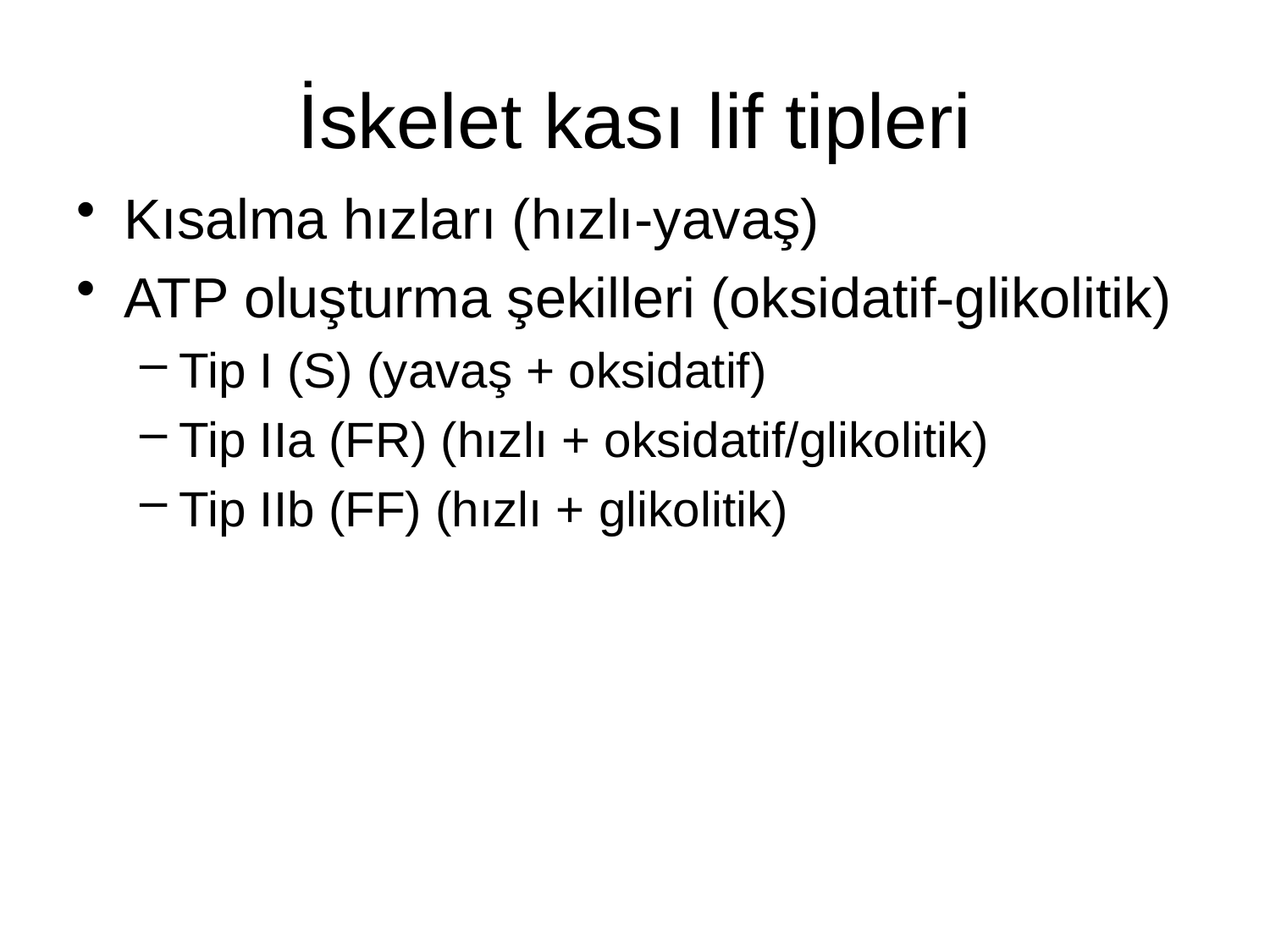

# İskelet kası lif tipleri
Kısalma hızları (hızlı-yavaş)
ATP oluşturma şekilleri (oksidatif-glikolitik)
Tip I (S) (yavaş + oksidatif)
Tip IIa (FR) (hızlı + oksidatif/glikolitik)
Tip IIb (FF) (hızlı + glikolitik)